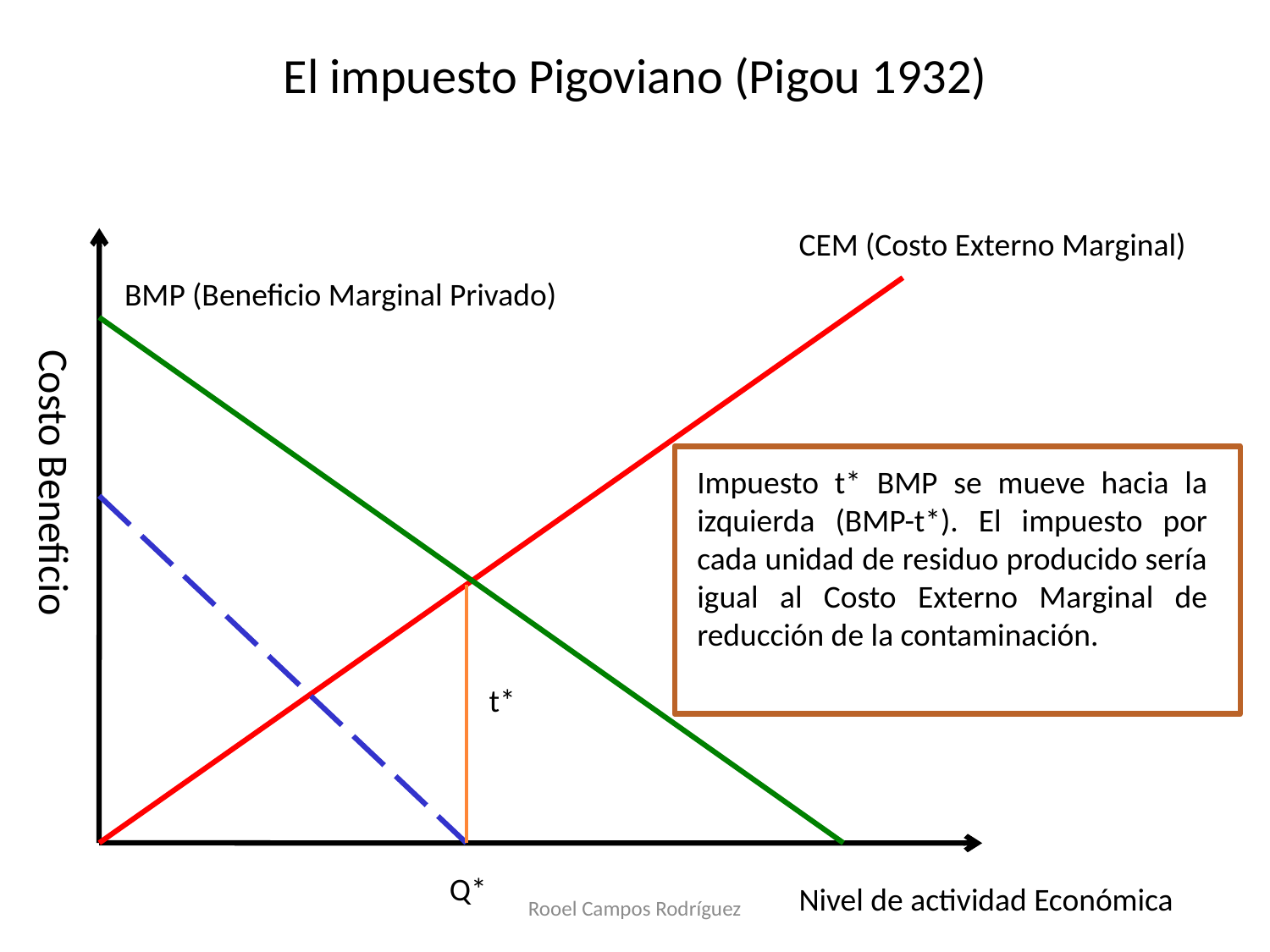

# El impuesto Pigoviano (Pigou 1932)
CEM (Costo Externo Marginal)
BMP (Beneficio Marginal Privado)

Impuesto t* BMP se mueve hacia la izquierda (BMP-t*). El impuesto por cada unidad de residuo producido sería igual al Costo Externo Marginal de reducción de la contaminación.
Costo Beneficio
t*
Q*
Nivel de actividad Económica
Rooel Campos Rodríguez